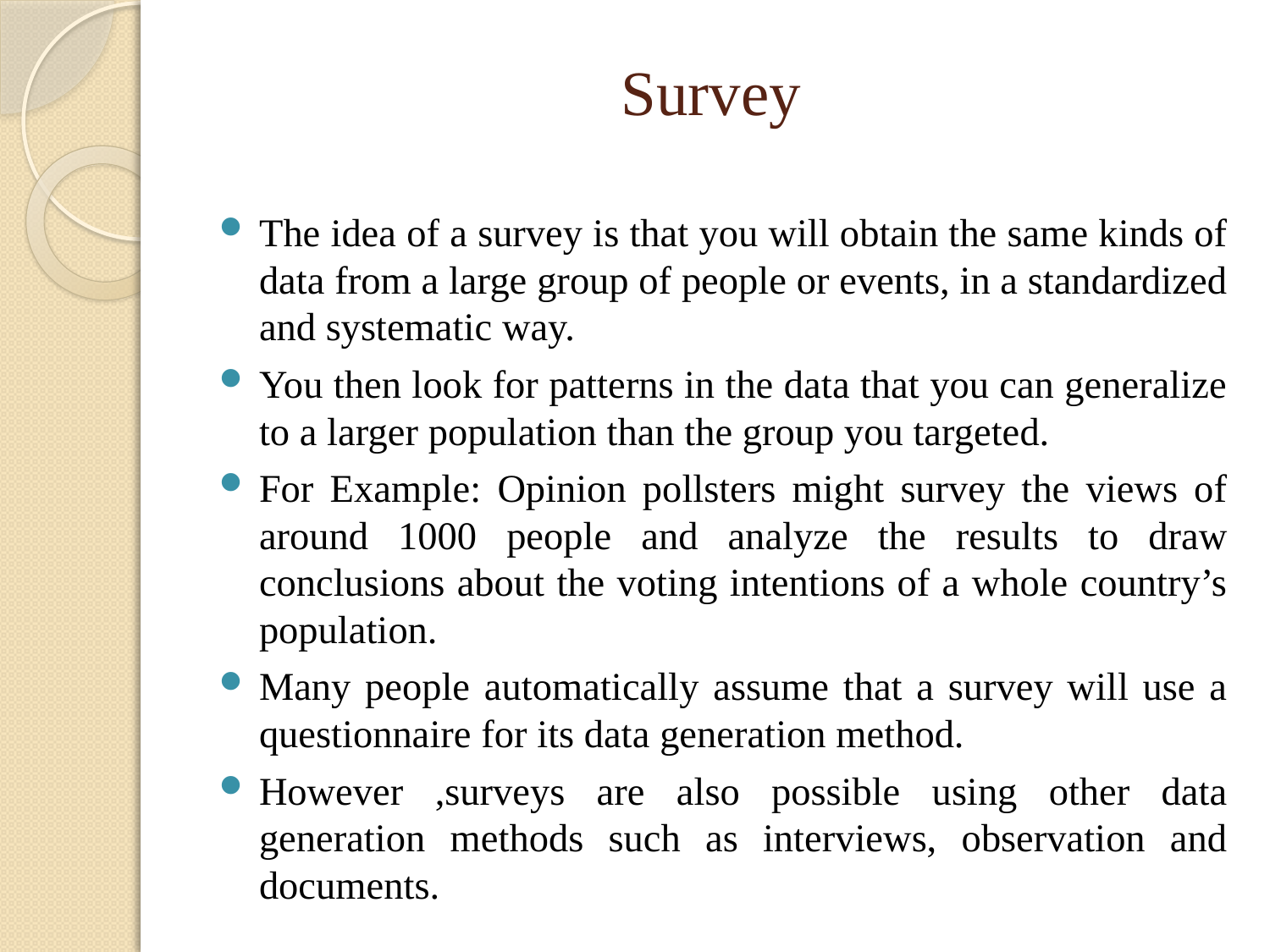

# Survey
The idea of a survey is that you will obtain the same kinds of data from a large group of people or events, in a standardized and systematic way.
You then look for patterns in the data that you can generalize to a larger population than the group you targeted.
For Example: Opinion pollsters might survey the views of around 1000 people and analyze the results to draw conclusions about the voting intentions of a whole country’s population.
Many people automatically assume that a survey will use a questionnaire for its data generation method.
However ,surveys are also possible using other data generation methods such as interviews, observation and documents.